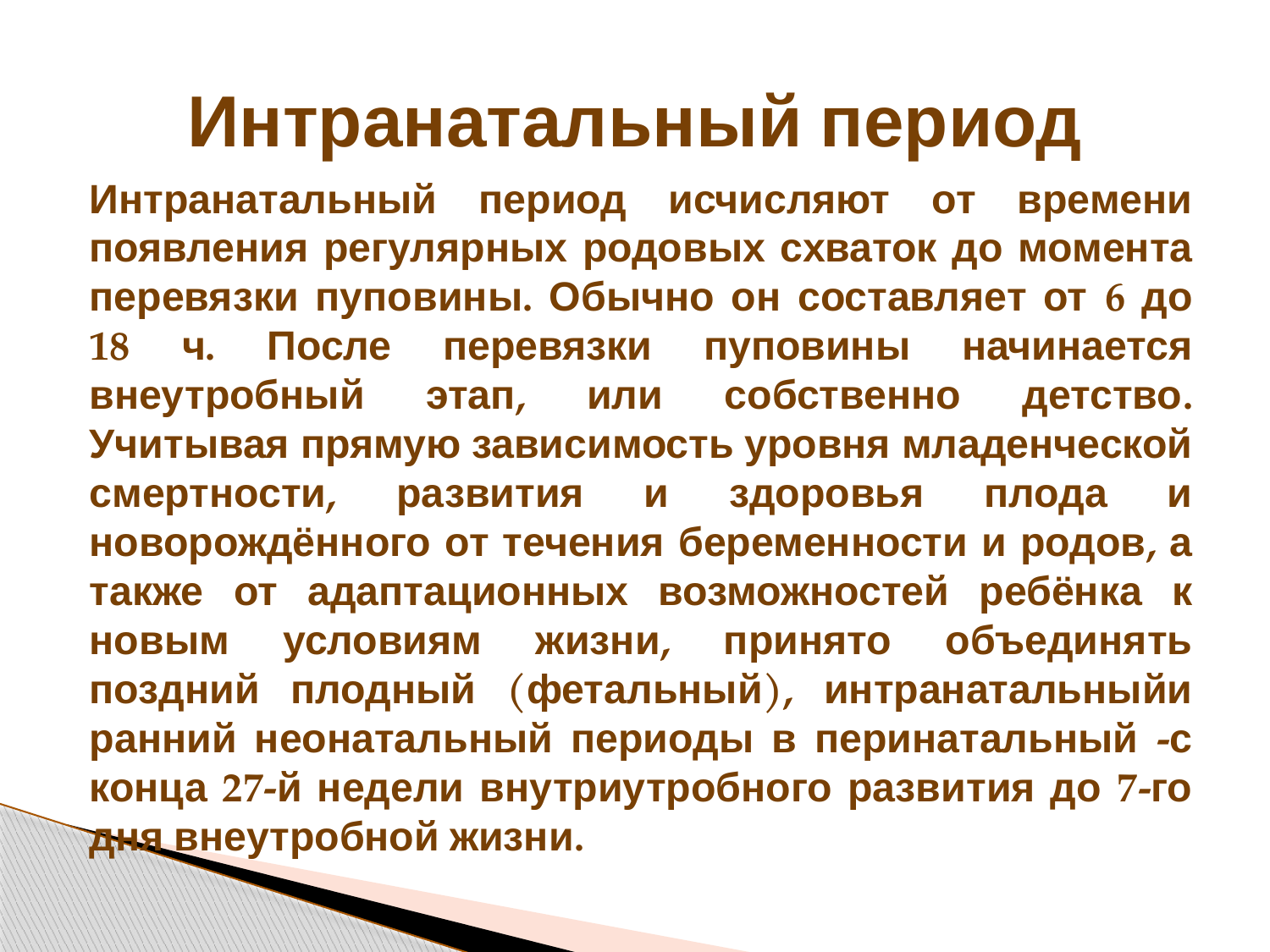

# Интранатальный период
Интранатальный период исчисляют от времени появления регулярных родовых схваток до момента перевязки пуповины. Обычно он составляет от 6 до 18 ч. После перевязки пуповины начинается внеутробный этап, или собственно детство. Учитывая прямую зависимость уровня младенческой смертности, развития и здоровья плода и новорождённого от течения беременности и родов, а также от адаптационных возможностей ребёнка к новым условиям жизни, принято объединять поздний плодный (фетальный), интранатальныйи ранний неонатальный периоды в перинатальный -с конца 27-й недели внутриутробного развития до 7-го дня внеутробной жизни.